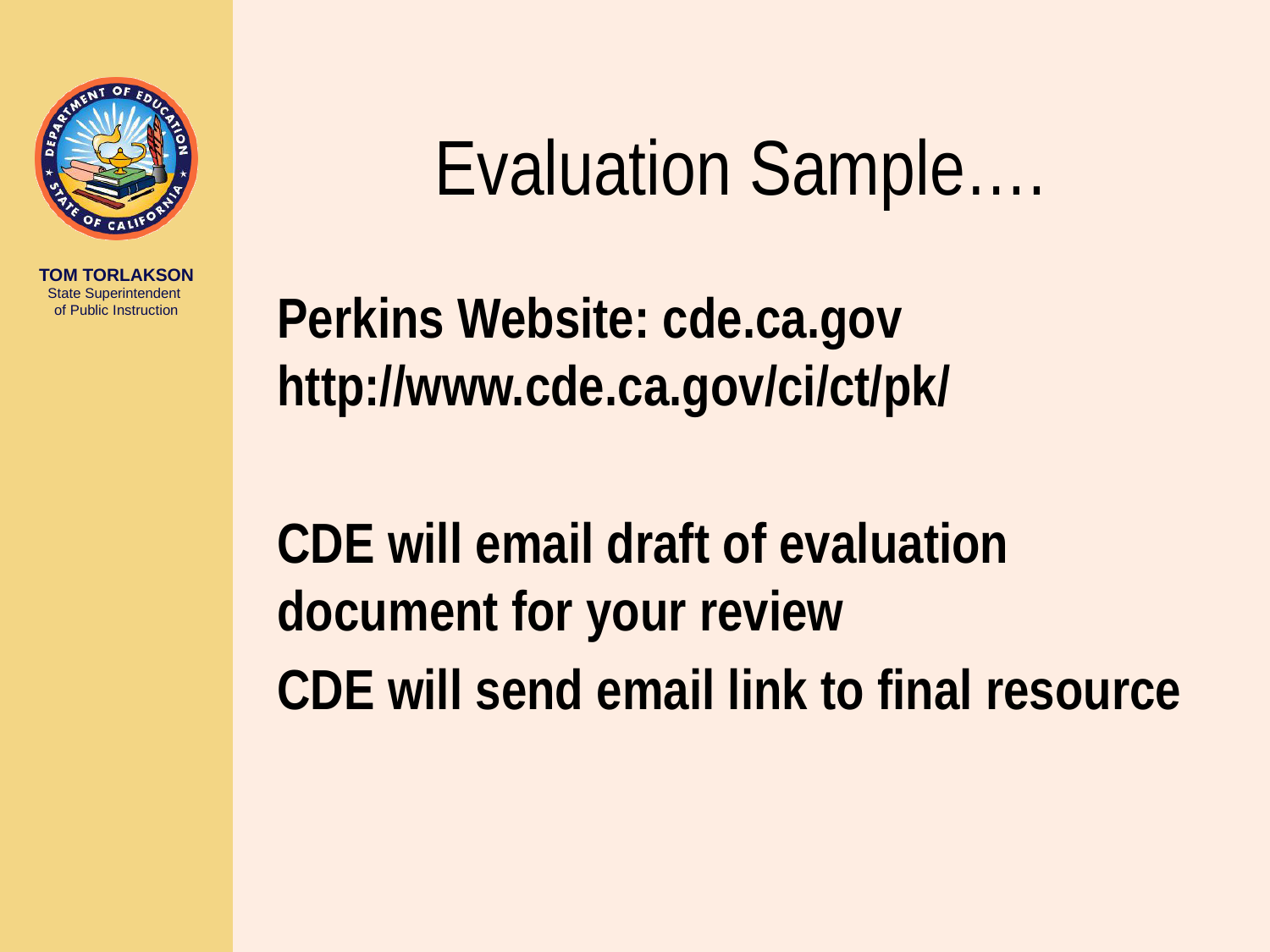

# Evaluation Sample….
Perkins Website: cde.ca.gov http://www.cde.ca.gov/ci/ct/pk/

CDE will email draft of evaluation document for your review
CDE will send email link to final resource